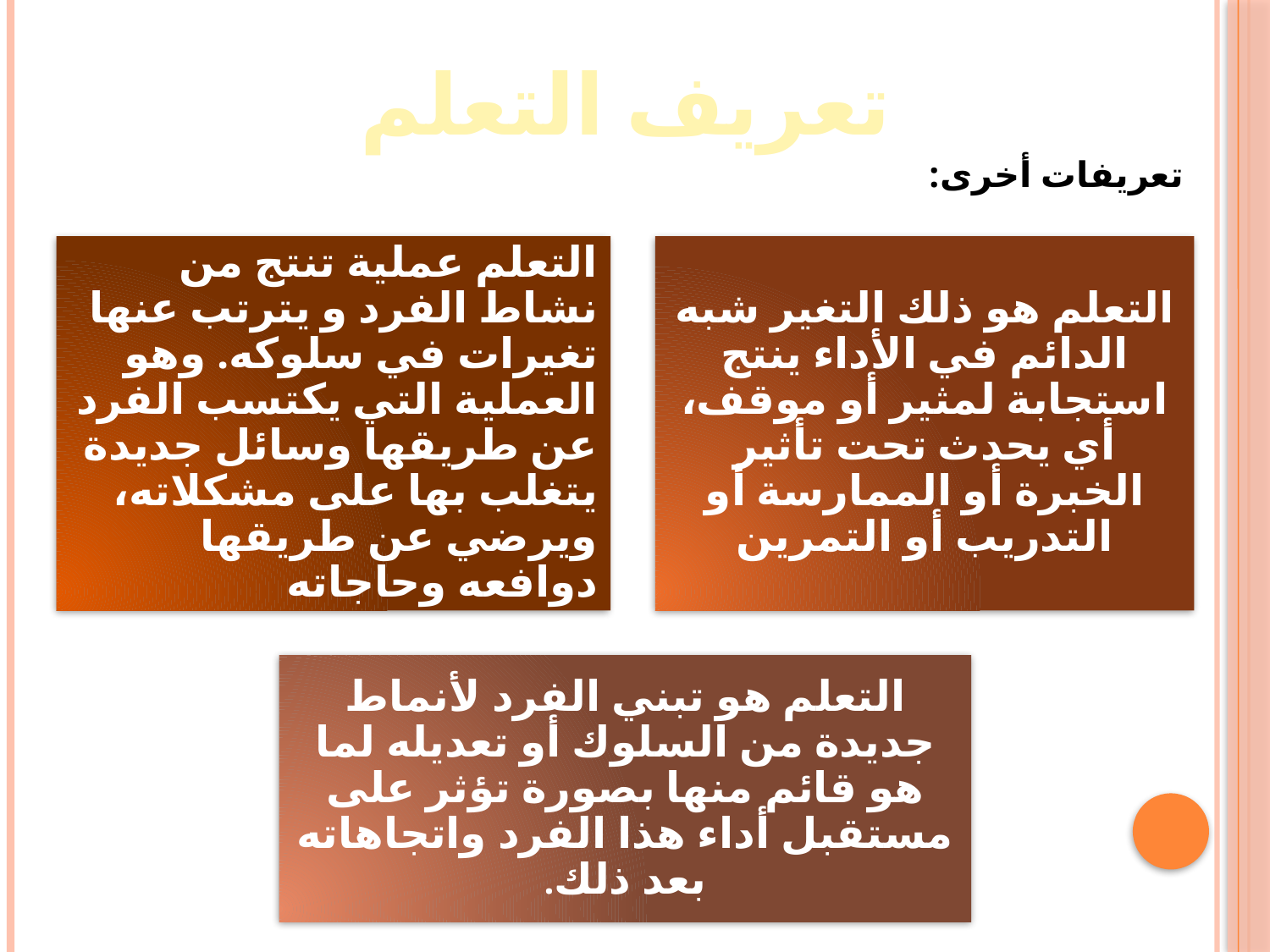

# تعريف التعلم
تعريفات أخرى:

التعلم عملية تنتج من نشاط الفرد و يترتب عنها تغيرات في سلوكه. وهو العملية التي يكتسب الفرد عن طريقها وسائل جديدة يتغلب بها على مشكلاته، ويرضي عن طريقها دوافعه وحاجاته
التعلم هو ذلك التغير شبه الدائم في الأداء ينتج استجابة لمثير أو موقف، أي يحدث تحت تأثير الخبرة أو الممارسة أو التدريب أو التمرين
التعلم هو تبني الفرد لأنماط جديدة من السلوك أو تعديله لما هو قائم منها بصورة تؤثر على مستقبل أداء هذا الفرد واتجاهاته بعد ذلك.